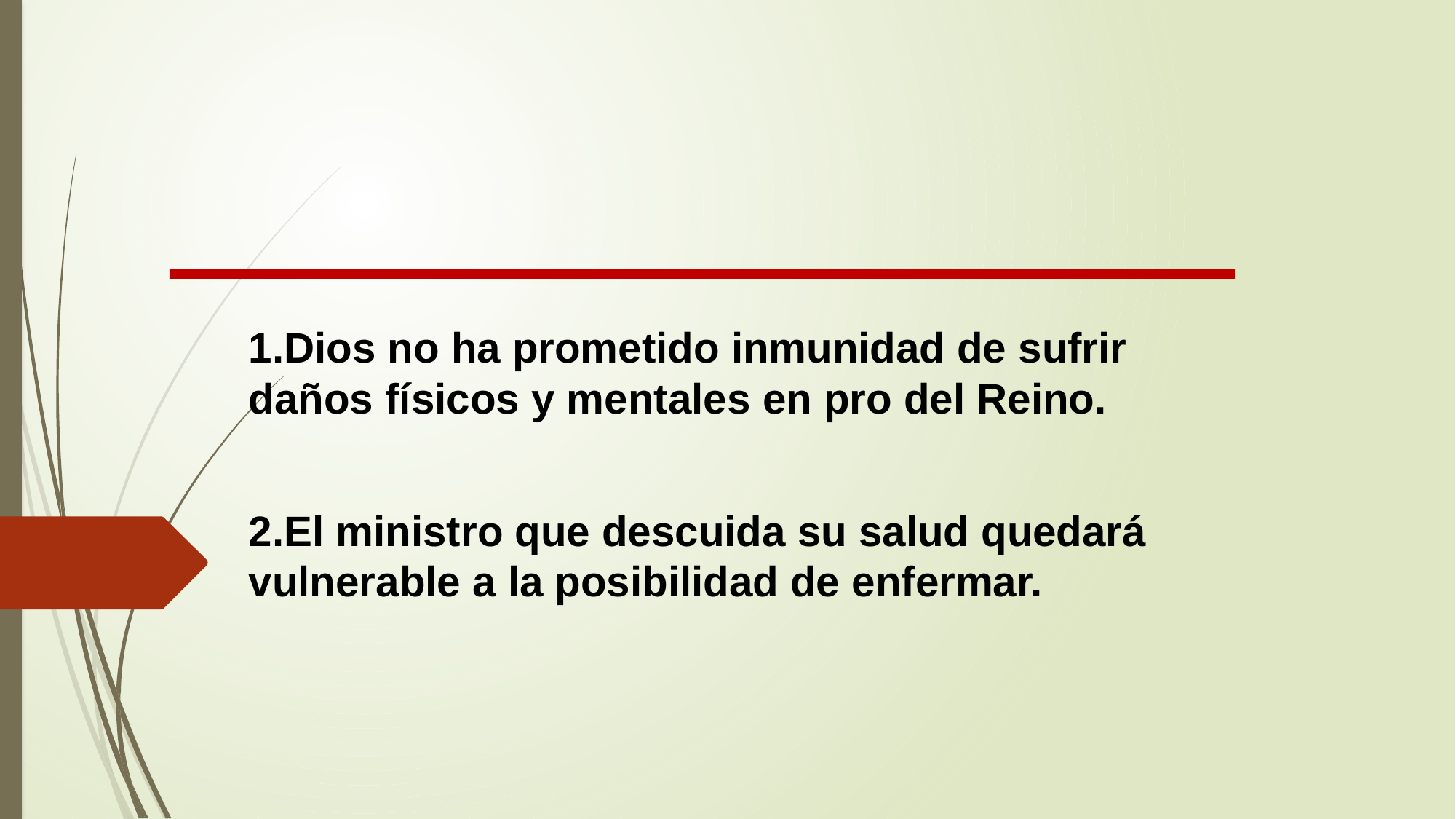

# El ministerio es un riesgo para la salud, pero debemos ser conscientes de 4 verdades
1.Dios no ha prometido inmunidad de sufrir daños físicos y mentales en pro del Reino.

2.El ministro que descuida su salud quedará vulnerable a la posibilidad de enfermar.